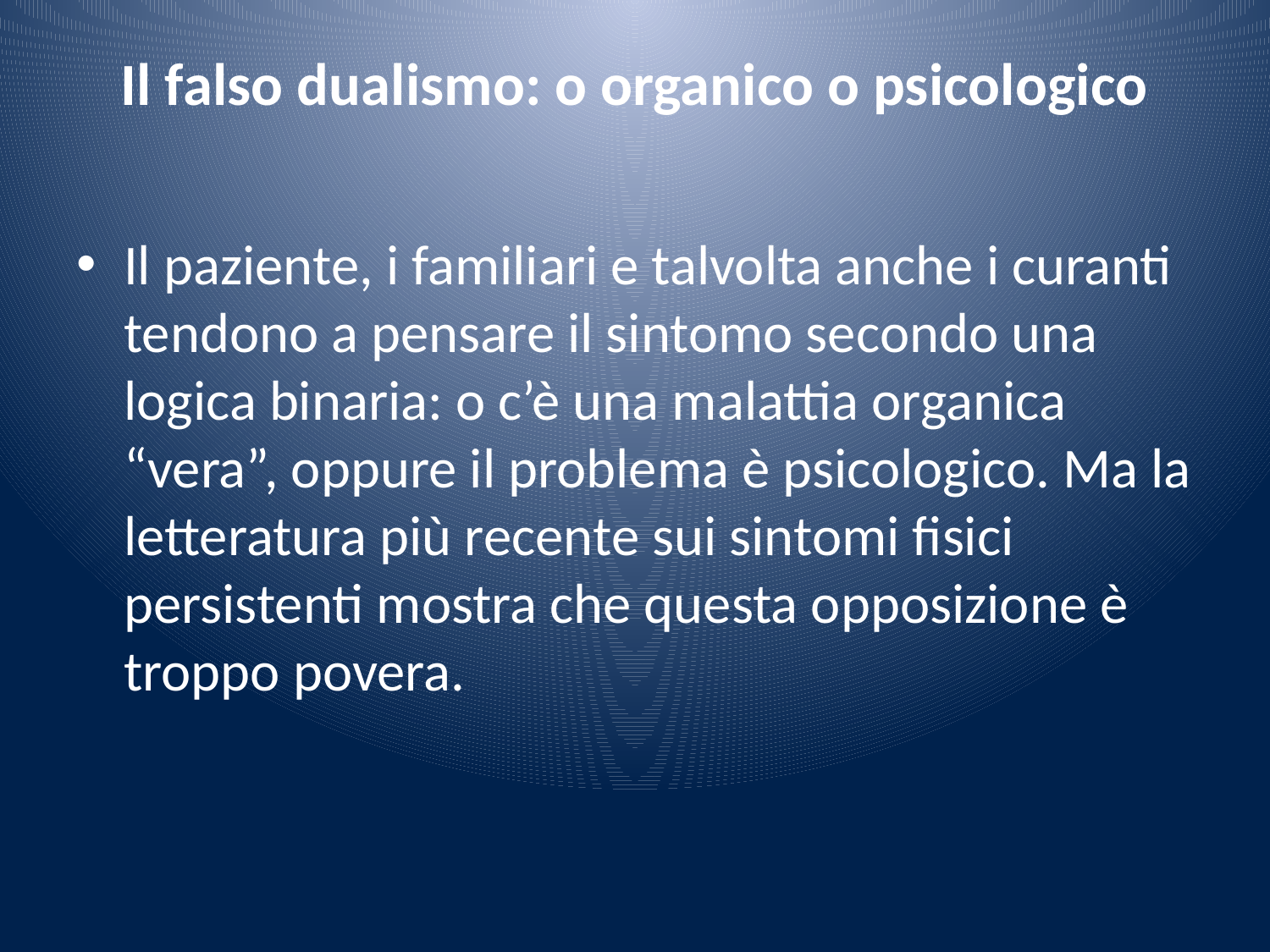

# Il falso dualismo: o organico o psicologico
Il paziente, i familiari e talvolta anche i curanti tendono a pensare il sintomo secondo una logica binaria: o c’è una malattia organica “vera”, oppure il problema è psicologico. Ma la letteratura più recente sui sintomi fisici persistenti mostra che questa opposizione è troppo povera.